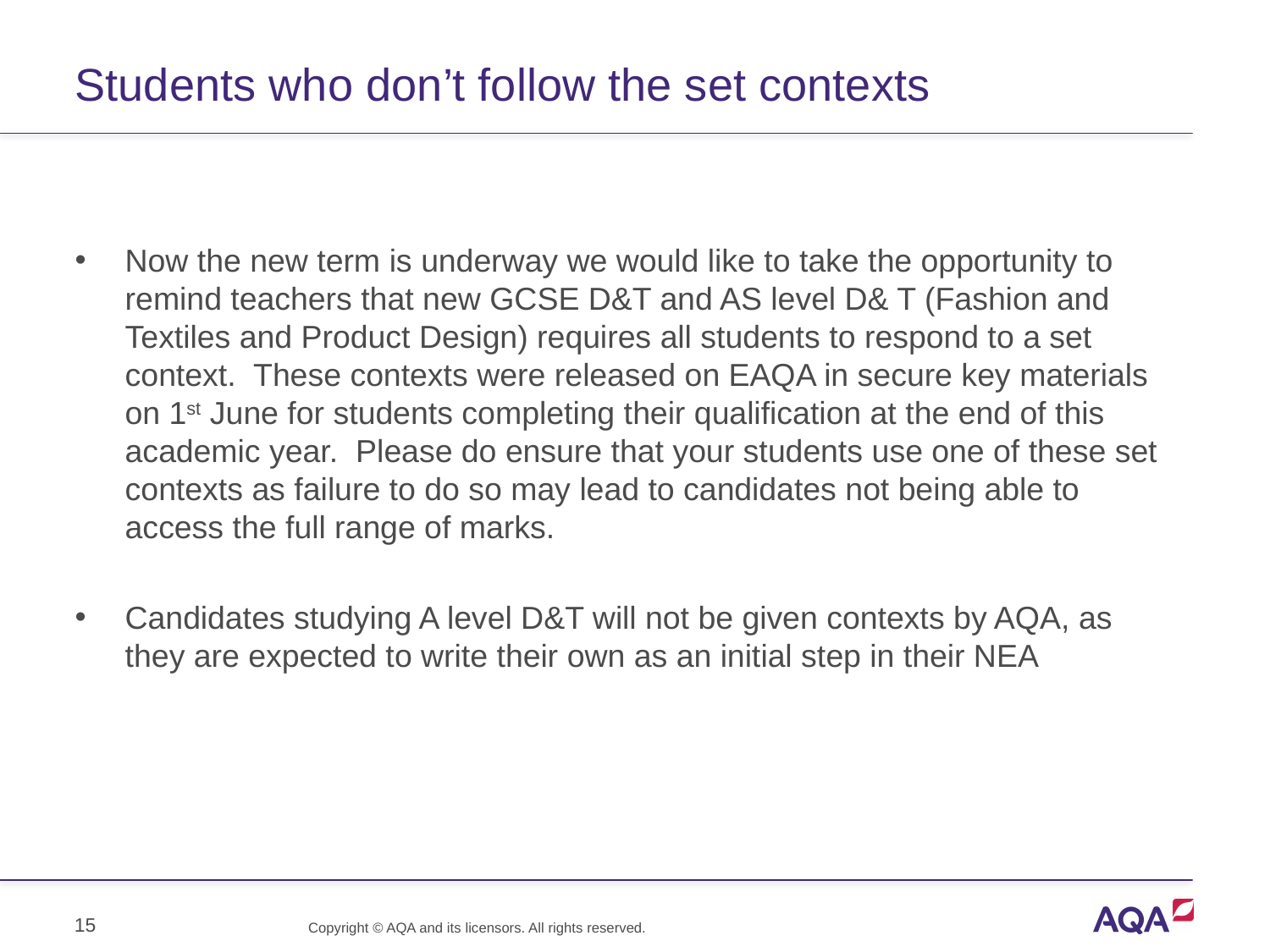

# Students who don’t follow the set contexts
Now the new term is underway we would like to take the opportunity to remind teachers that new GCSE D&T and AS level D& T (Fashion and Textiles and Product Design) requires all students to respond to a set context.  These contexts were released on EAQA in secure key materials  on 1st June for students completing their qualification at the end of this academic year.  Please do ensure that your students use one of these set contexts as failure to do so may lead to candidates not being able to access the full range of marks.

Candidates studying A level D&T will not be given contexts by AQA, as they are expected to write their own as an initial step in their NEA

15
Copyright © AQA and its licensors. All rights reserved.